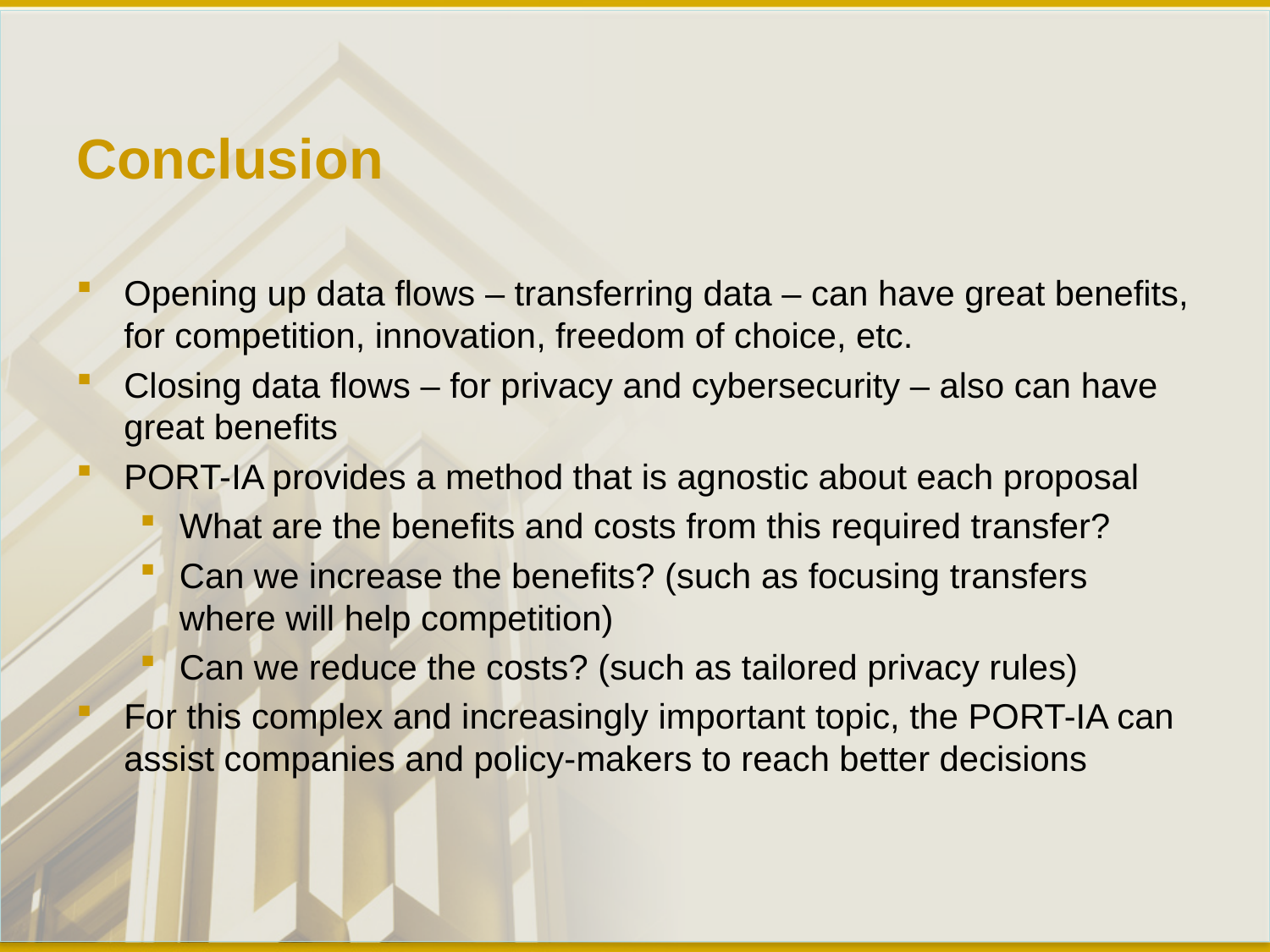

# Conclusion
Opening up data flows – transferring data – can have great benefits, for competition, innovation, freedom of choice, etc.
Closing data flows – for privacy and cybersecurity – also can have great benefits
PORT-IA provides a method that is agnostic about each proposal
What are the benefits and costs from this required transfer?
Can we increase the benefits? (such as focusing transfers where will help competition)
Can we reduce the costs? (such as tailored privacy rules)
For this complex and increasingly important topic, the PORT-IA can assist companies and policy-makers to reach better decisions